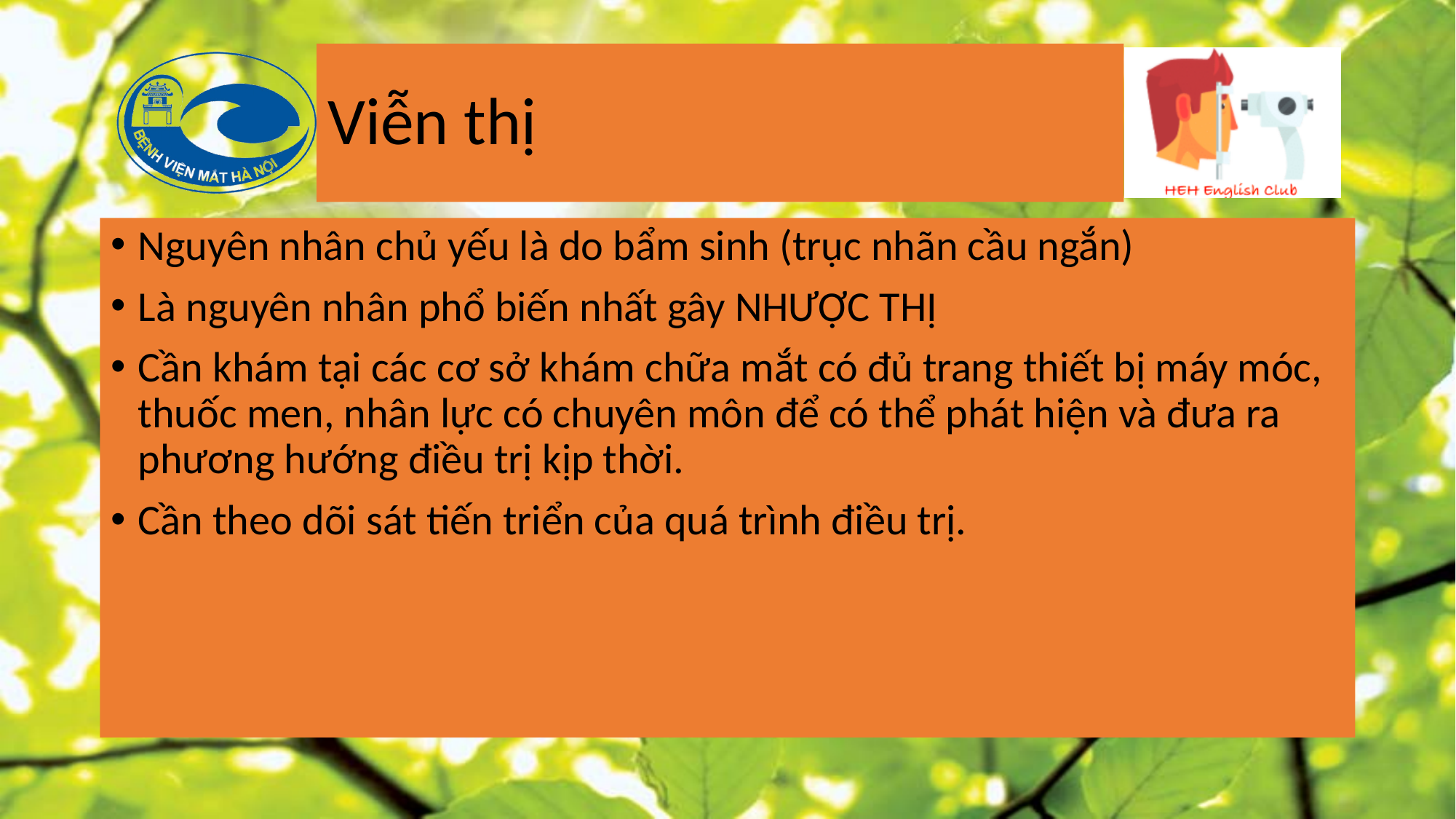

# Viễn thị
Nguyên nhân chủ yếu là do bẩm sinh (trục nhãn cầu ngắn)
Là nguyên nhân phổ biến nhất gây NHƯỢC THỊ
Cần khám tại các cơ sở khám chữa mắt có đủ trang thiết bị máy móc, thuốc men, nhân lực có chuyên môn để có thể phát hiện và đưa ra phương hướng điều trị kịp thời.
Cần theo dõi sát tiến triển của quá trình điều trị.